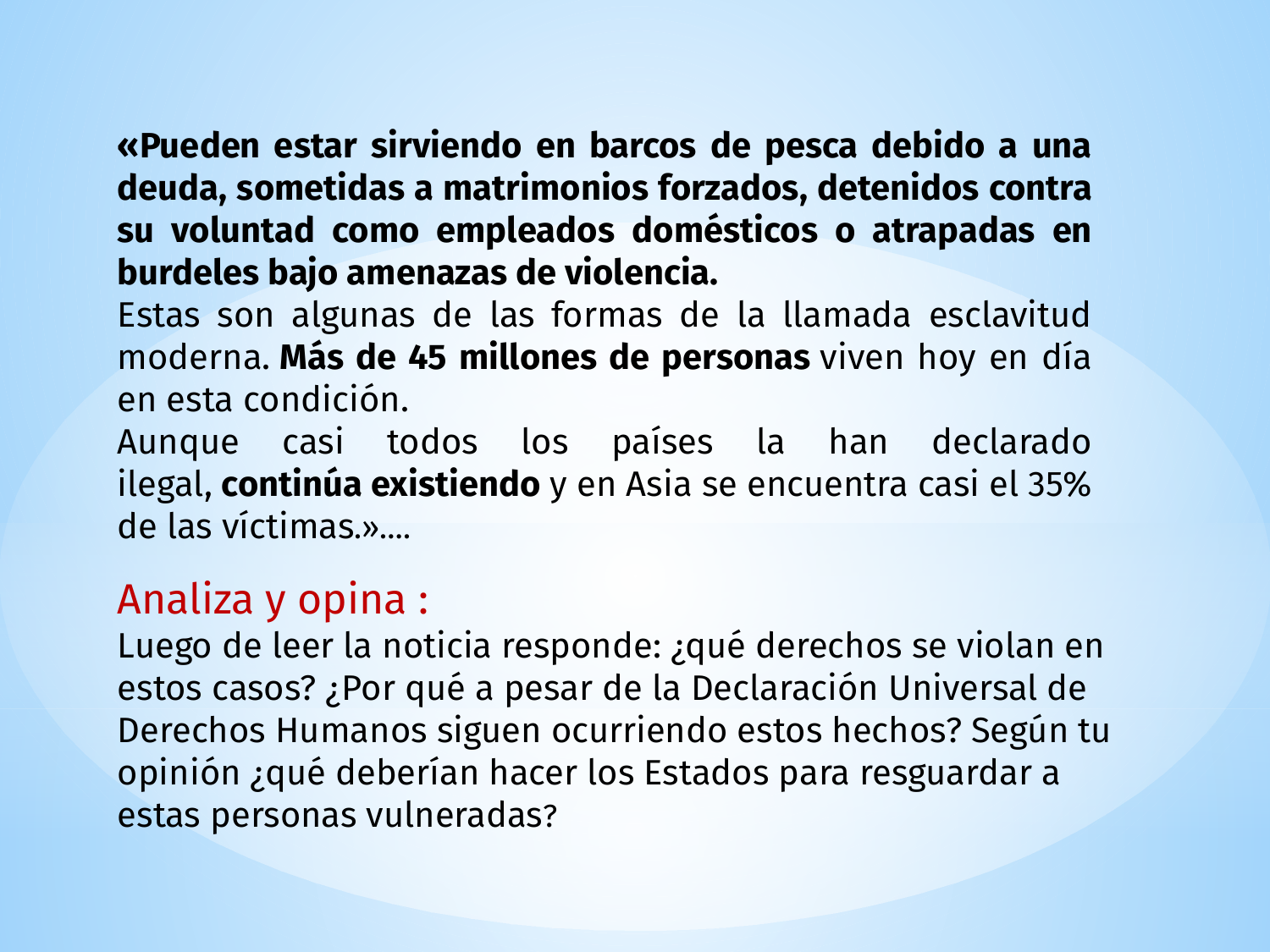

«Pueden estar sirviendo en barcos de pesca debido a una deuda, sometidas a matrimonios forzados, detenidos contra su voluntad como empleados domésticos o atrapadas en burdeles bajo amenazas de violencia.
Estas son algunas de las formas de la llamada esclavitud moderna. Más de 45 millones de personas viven hoy en día en esta condición.
Aunque casi todos los países la han declarado ilegal, continúa existiendo y en Asia se encuentra casi el 35% de las víctimas.»….
Analiza y opina :
Luego de leer la noticia responde: ¿qué derechos se violan en estos casos? ¿Por qué a pesar de la Declaración Universal de Derechos Humanos siguen ocurriendo estos hechos? Según tu opinión ¿qué deberían hacer los Estados para resguardar a estas personas vulneradas?